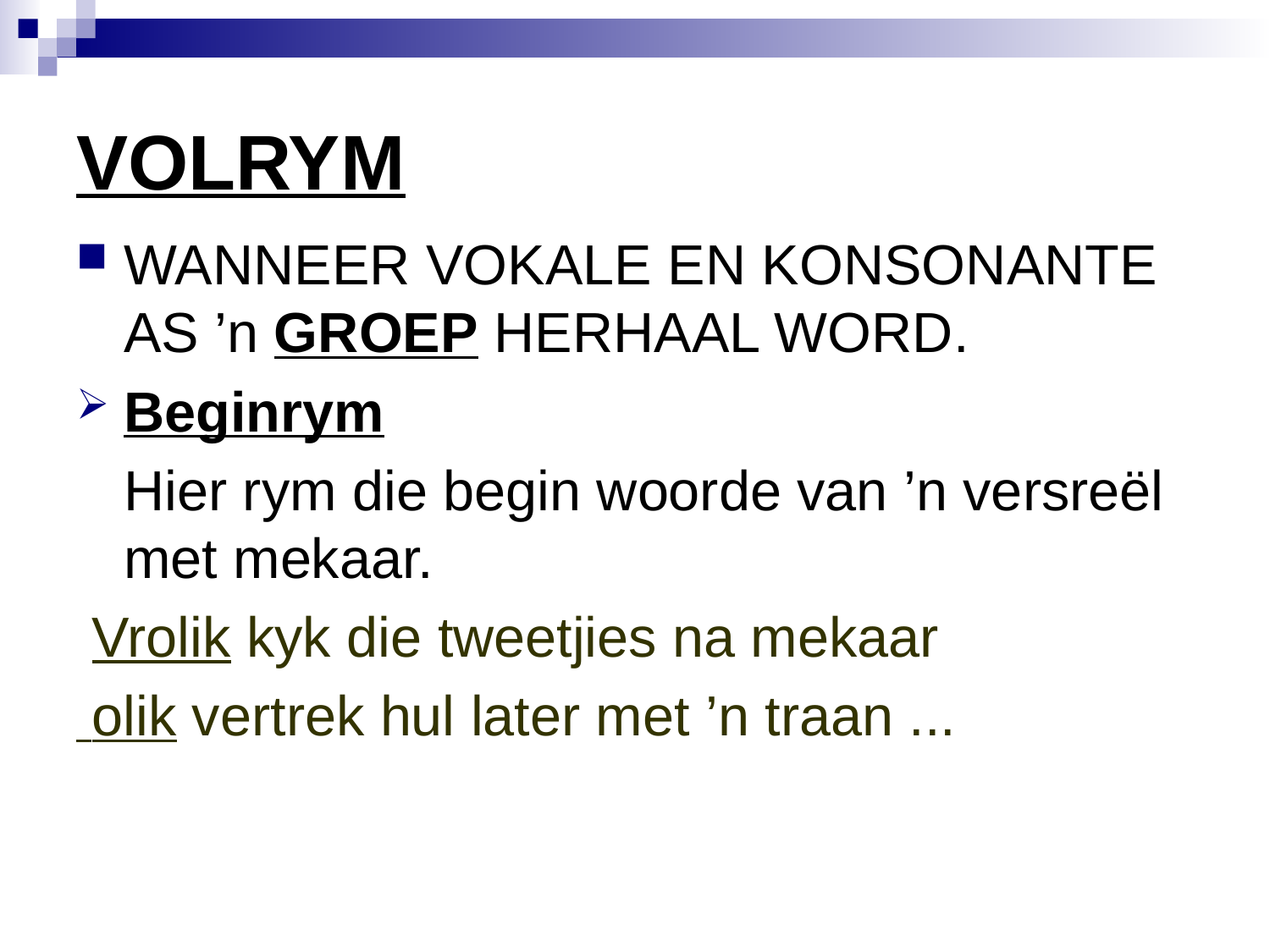

# VOLRYM
WANNEER VOKALE EN KONSONANTE AS ’n GROEP HERHAAL WORD.
Beginrym
	Hier rym die begin woorde van ’n versreël met mekaar.
 Vrolik kyk die tweetjies na mekaar
 olik vertrek hul later met ’n traan ...